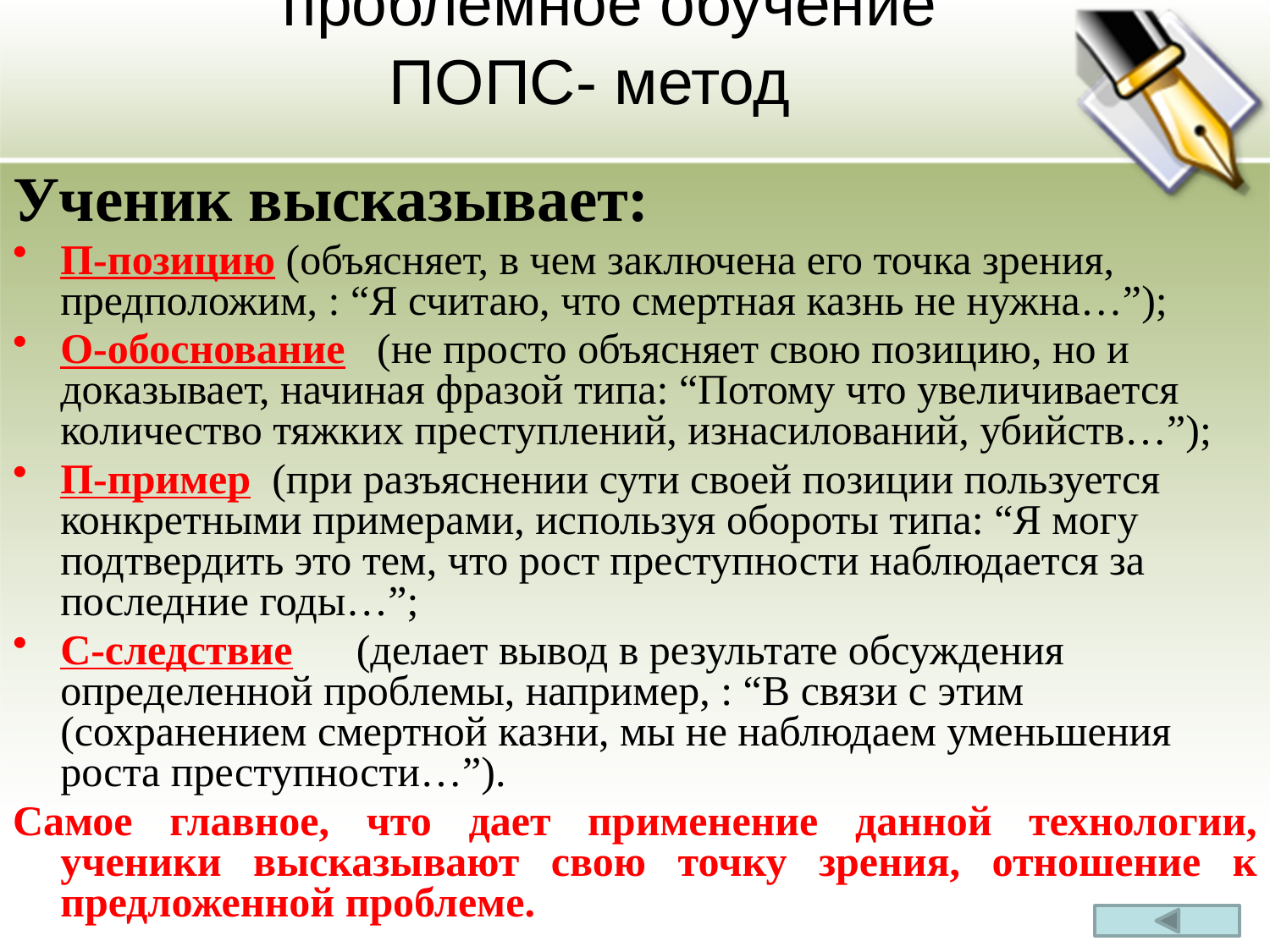

# проблемное обучение ПОПС- метод
Ученик высказывает:
П-позицию (объясняет, в чем заключена его точка зрения, предположим, : “Я считаю, что смертная казнь не нужна…”);
О-обоснование   (не просто объясняет свою позицию, но и доказывает, начиная фразой типа: “Потому что увеличивается количество тяжких преступлений, изнасилований, убийств…”);
П-пример  (при разъяснении сути своей позиции пользуется конкретными примерами, используя обороты типа: “Я могу подтвердить это тем, что рост преступности наблюдается за последние годы…”;
С-следствие      (делает вывод в результате обсуждения определенной проблемы, например, : “В связи с этим (сохранением смертной казни, мы не наблюдаем уменьшения роста преступности…”).
Самое главное, что дает применение данной технологии, ученики высказывают свою точку зрения, отношение к предложенной проблеме.